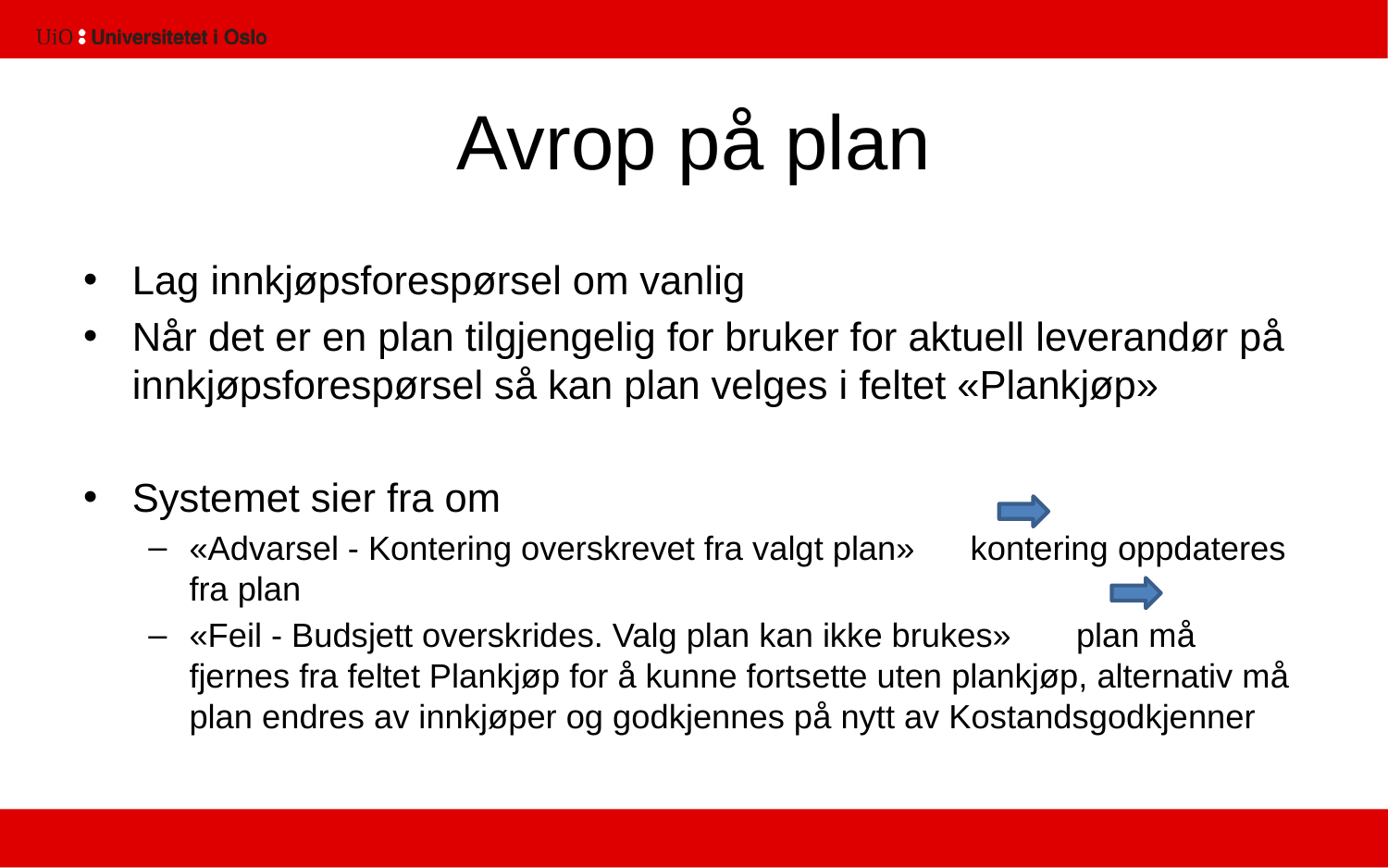

# Avrop på plan
Lag innkjøpsforespørsel om vanlig
Når det er en plan tilgjengelig for bruker for aktuell leverandør på innkjøpsforespørsel så kan plan velges i feltet «Plankjøp»

Systemet sier fra om
«Advarsel - Kontering overskrevet fra valgt plan»      kontering oppdateres fra plan
«Feil - Budsjett overskrides. Valg plan kan ikke brukes»       plan må fjernes fra feltet Plankjøp for å kunne fortsette uten plankjøp, alternativ må plan endres av innkjøper og godkjennes på nytt av Kostandsgodkjenner